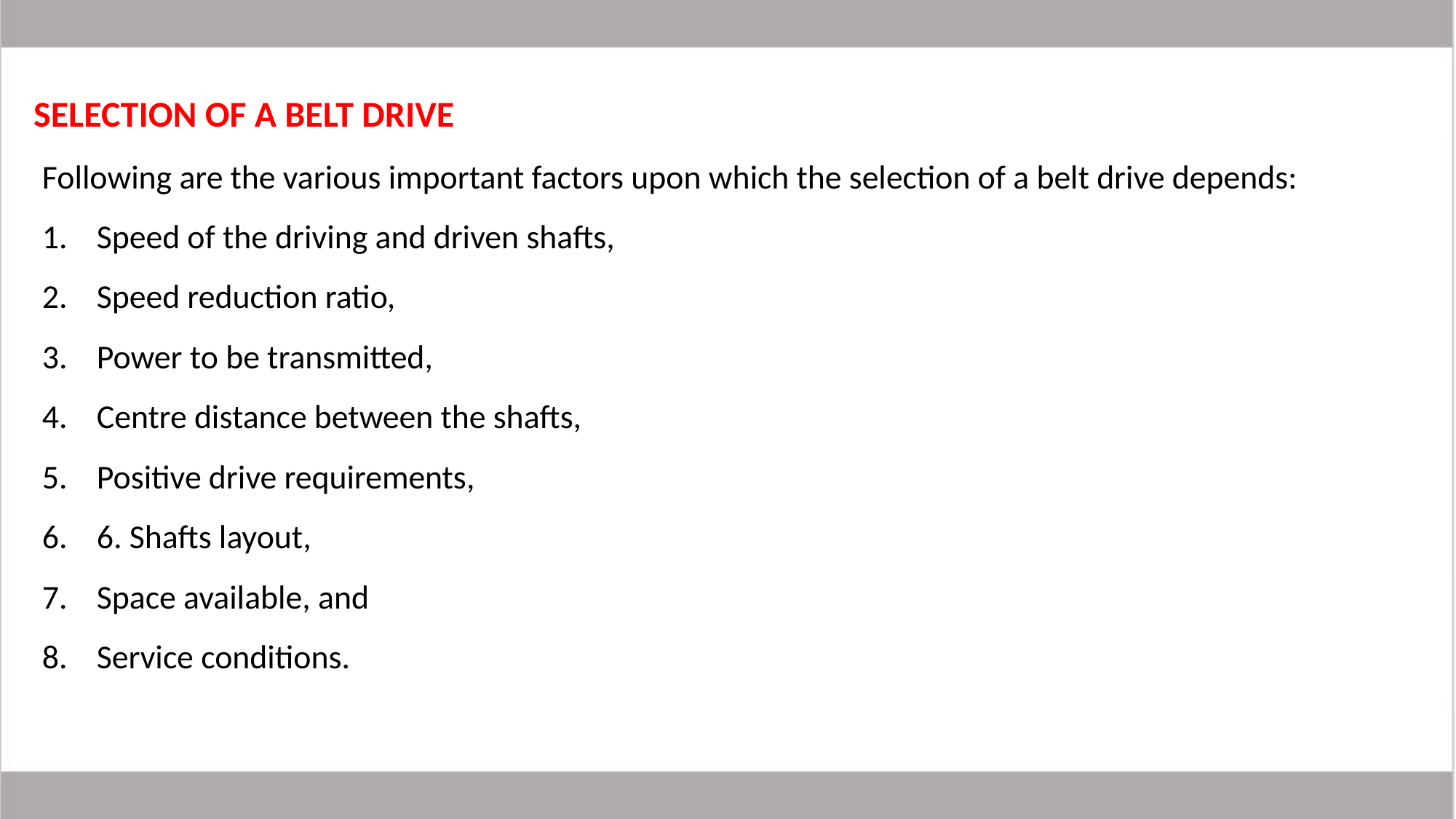

SELECTION OF A BELT DRIVE
Following are the various important factors upon which the selection of a belt drive depends:
Speed of the driving and driven shafts,
Speed reduction ratio,
Power to be transmitted,
Centre distance between the shafts,
Positive drive requirements,
6. Shafts layout,
Space available, and
Service conditions.